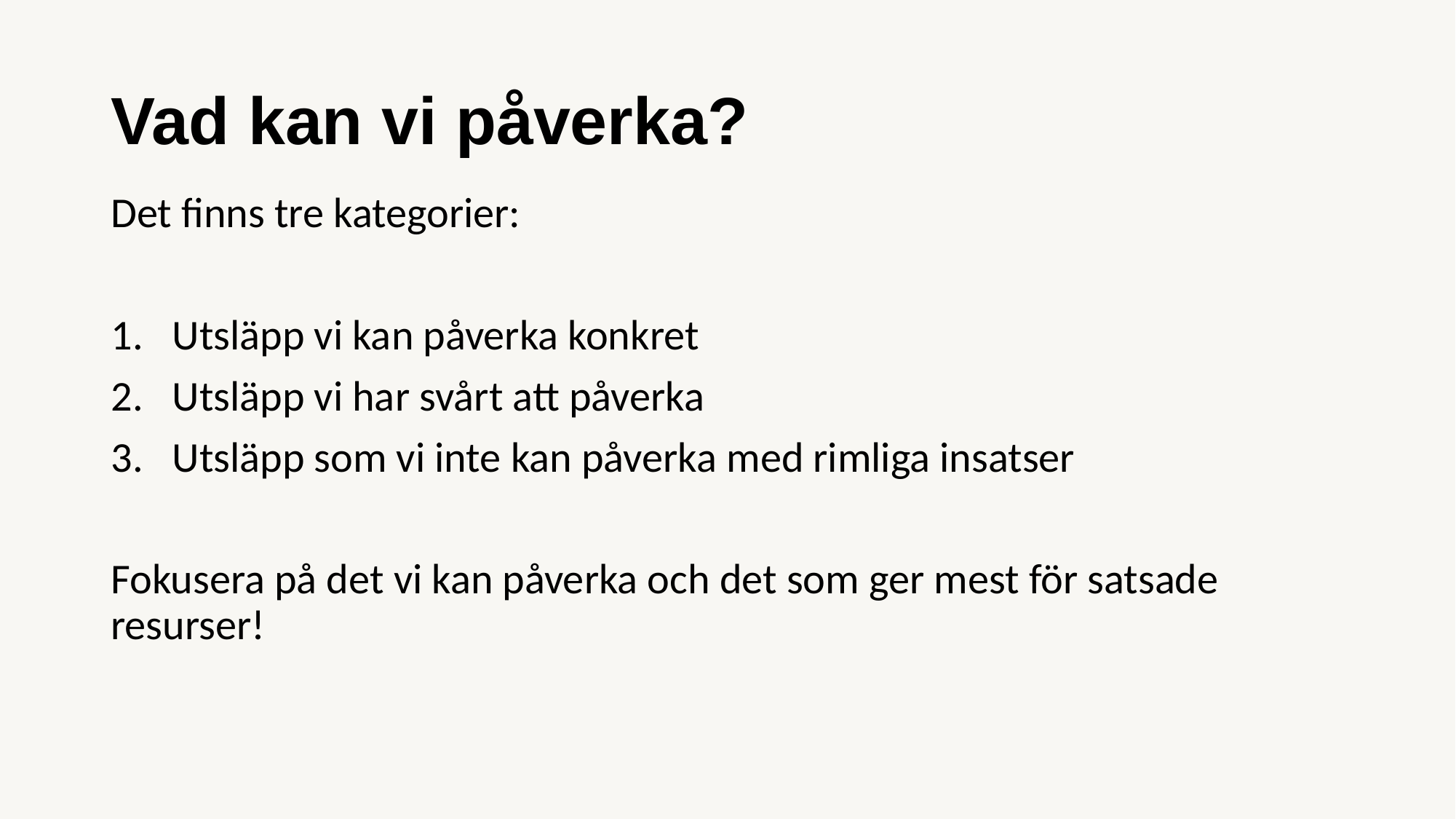

# Vad kan vi påverka?
Det finns tre kategorier:

Utsläpp vi kan påverka konkret
Utsläpp vi har svårt att påverka
Utsläpp som vi inte kan påverka med rimliga insatser

Fokusera på det vi kan påverka och det som ger mest för satsade resurser!